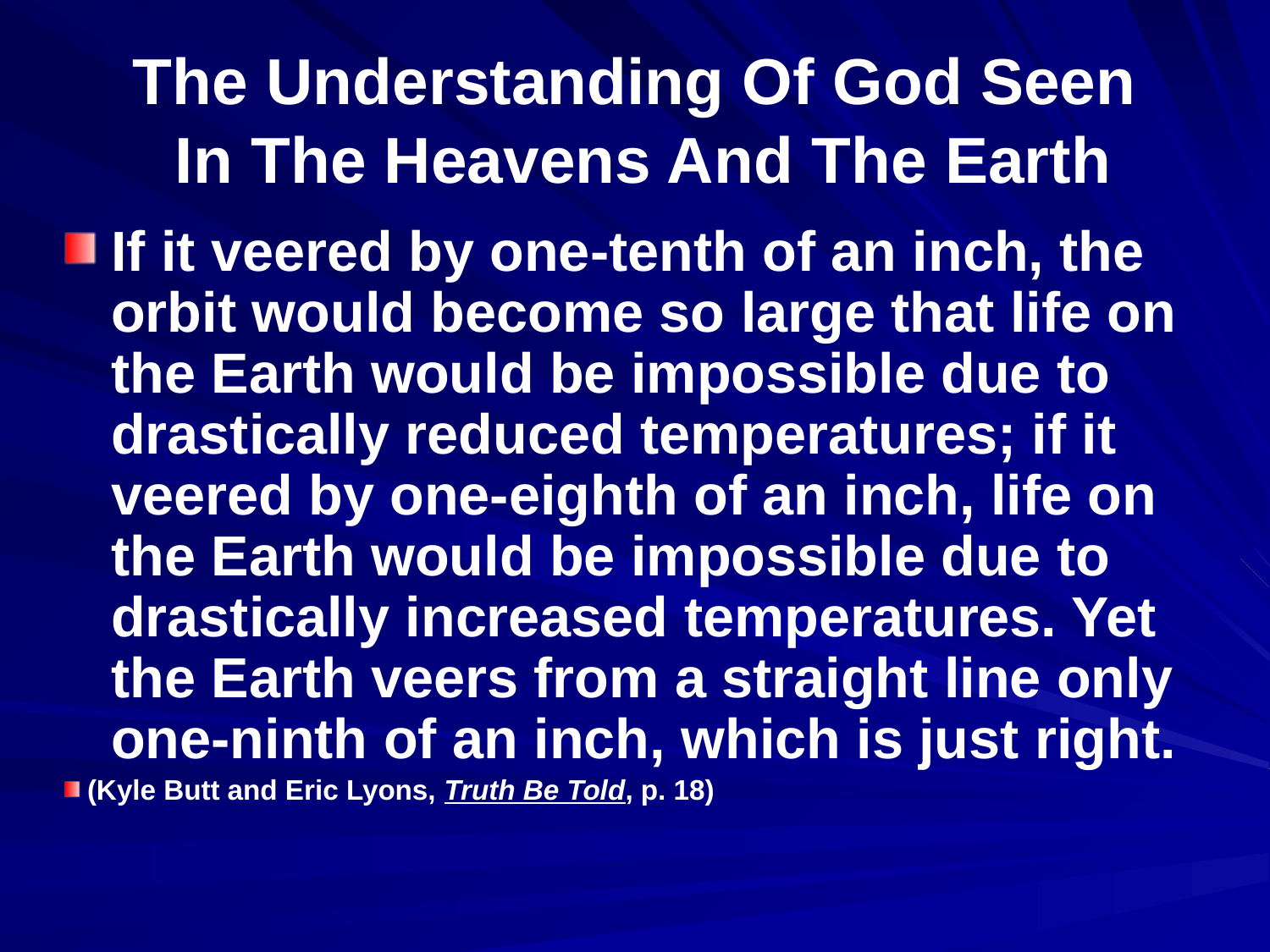

# The Understanding Of God Seen In The Heavens And The Earth
If it veered by one-tenth of an inch, the orbit would become so large that life on the Earth would be impossible due to drastically reduced temperatures; if it veered by one-eighth of an inch, life on the Earth would be impossible due to drastically increased temperatures. Yet the Earth veers from a straight line only one-ninth of an inch, which is just right.
(Kyle Butt and Eric Lyons, Truth Be Told, p. 18)